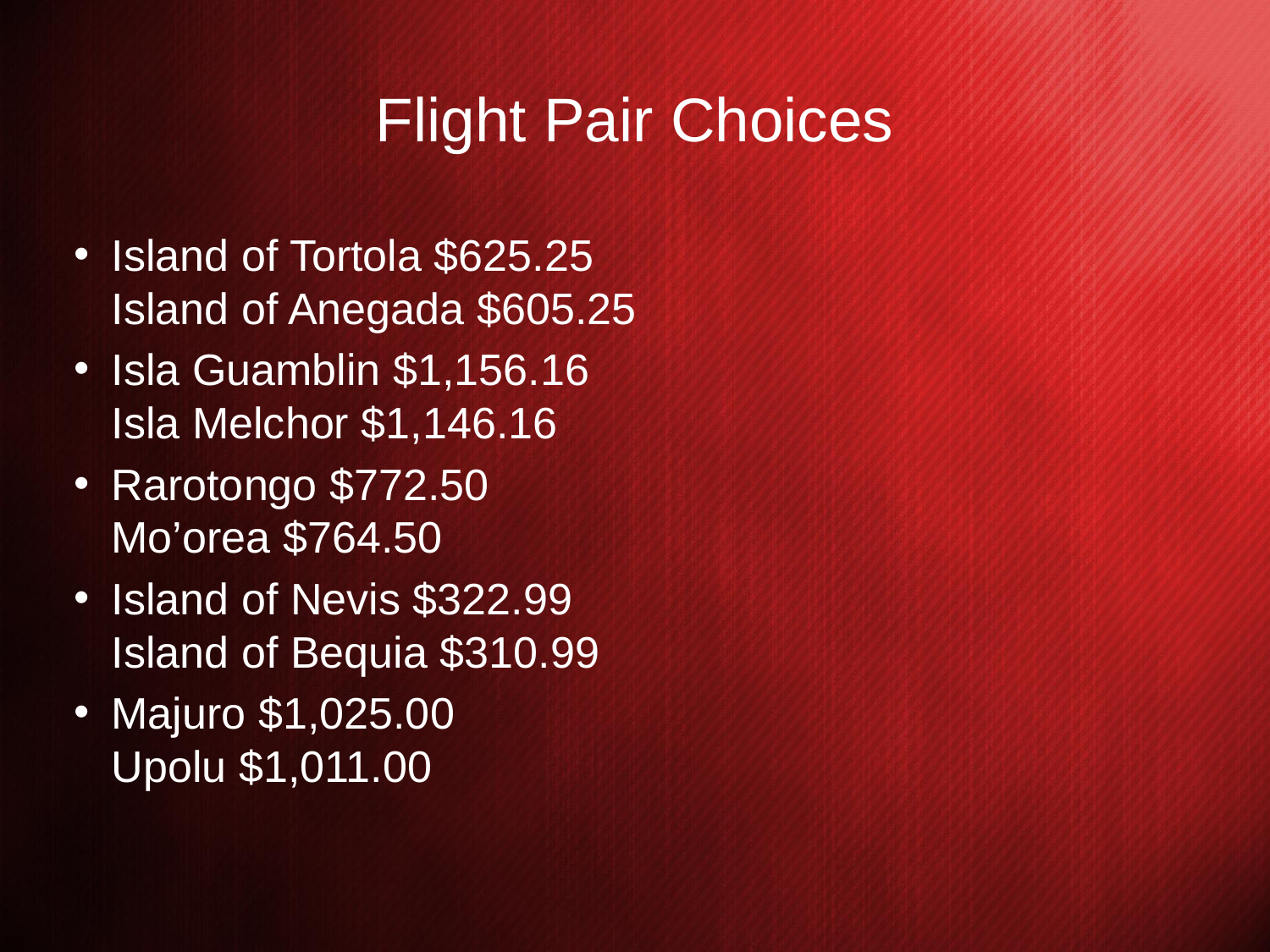

# Flight Pair Choices
Island of Tortola $625.25
Island of Anegada $605.25
Isla Guamblin $1,156.16
Isla Melchor $1,146.16
Rarotongo $772.50
Mo’orea $764.50
Island of Nevis $322.99
Island of Bequia $310.99
Majuro $1,025.00
Upolu $1,011.00